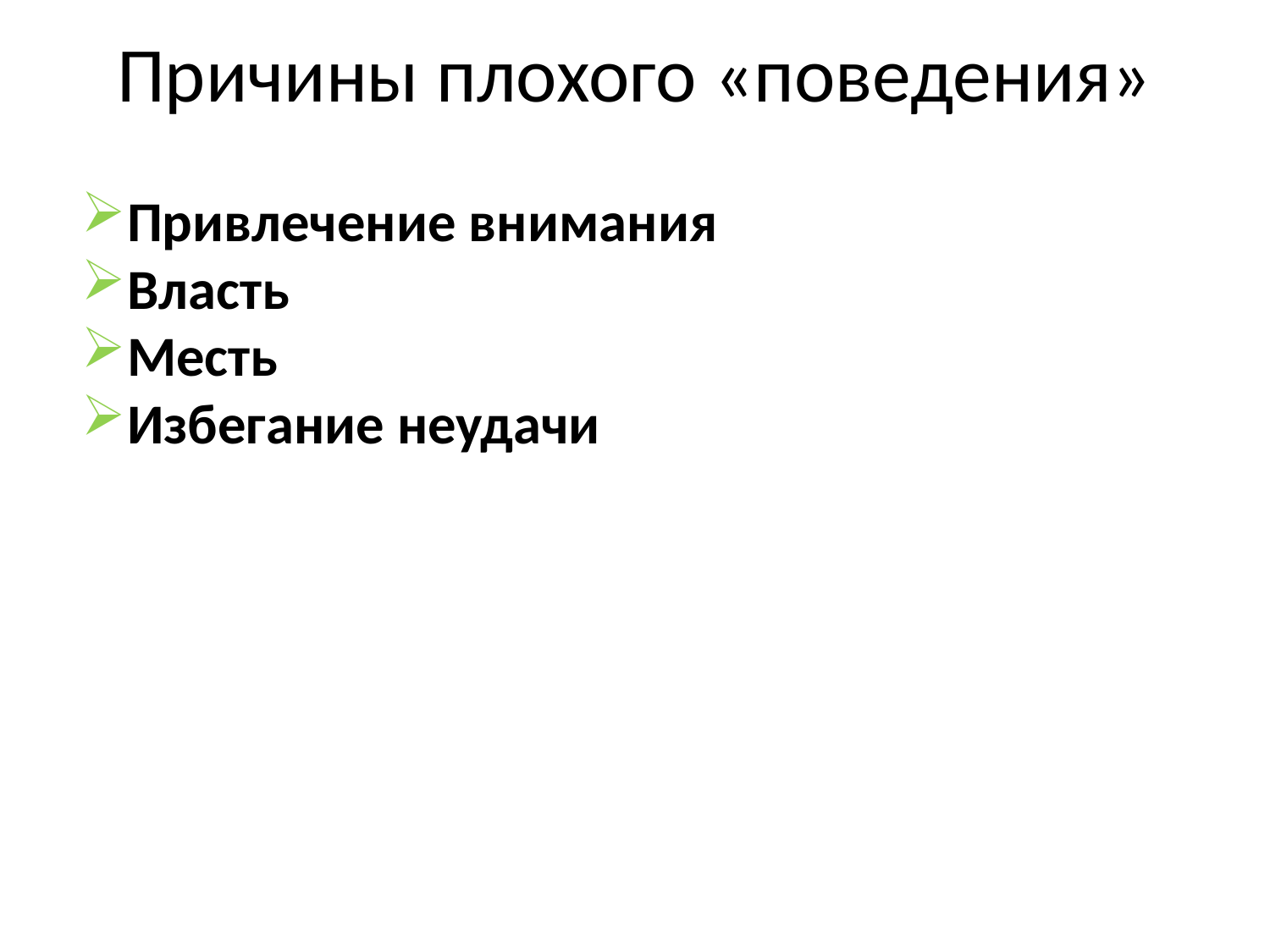

Причины плохого «поведения»
Привлечение внимания
Власть
Месть
Избегание неудачи